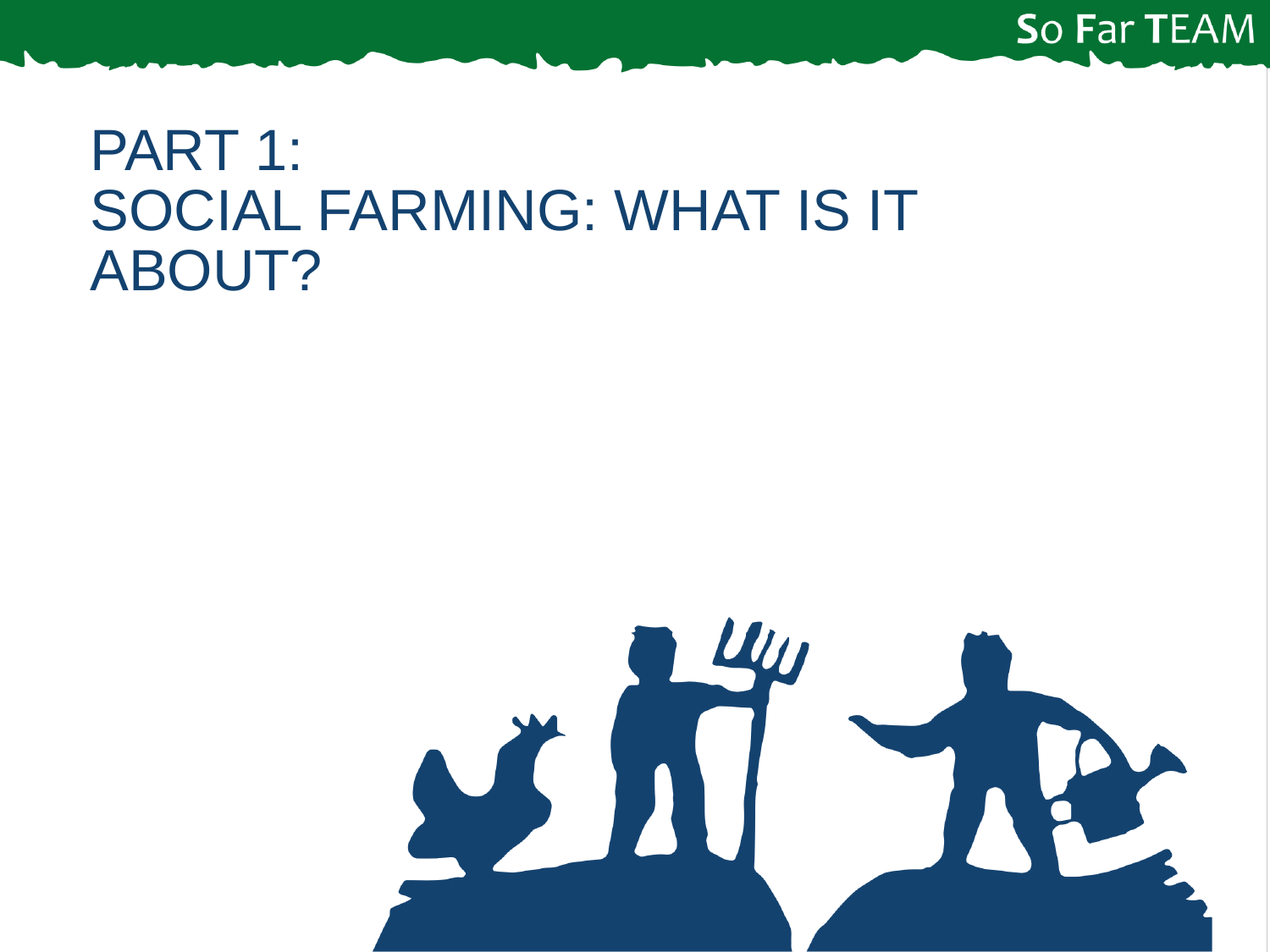

Part 1:
Social farming: what is it about?